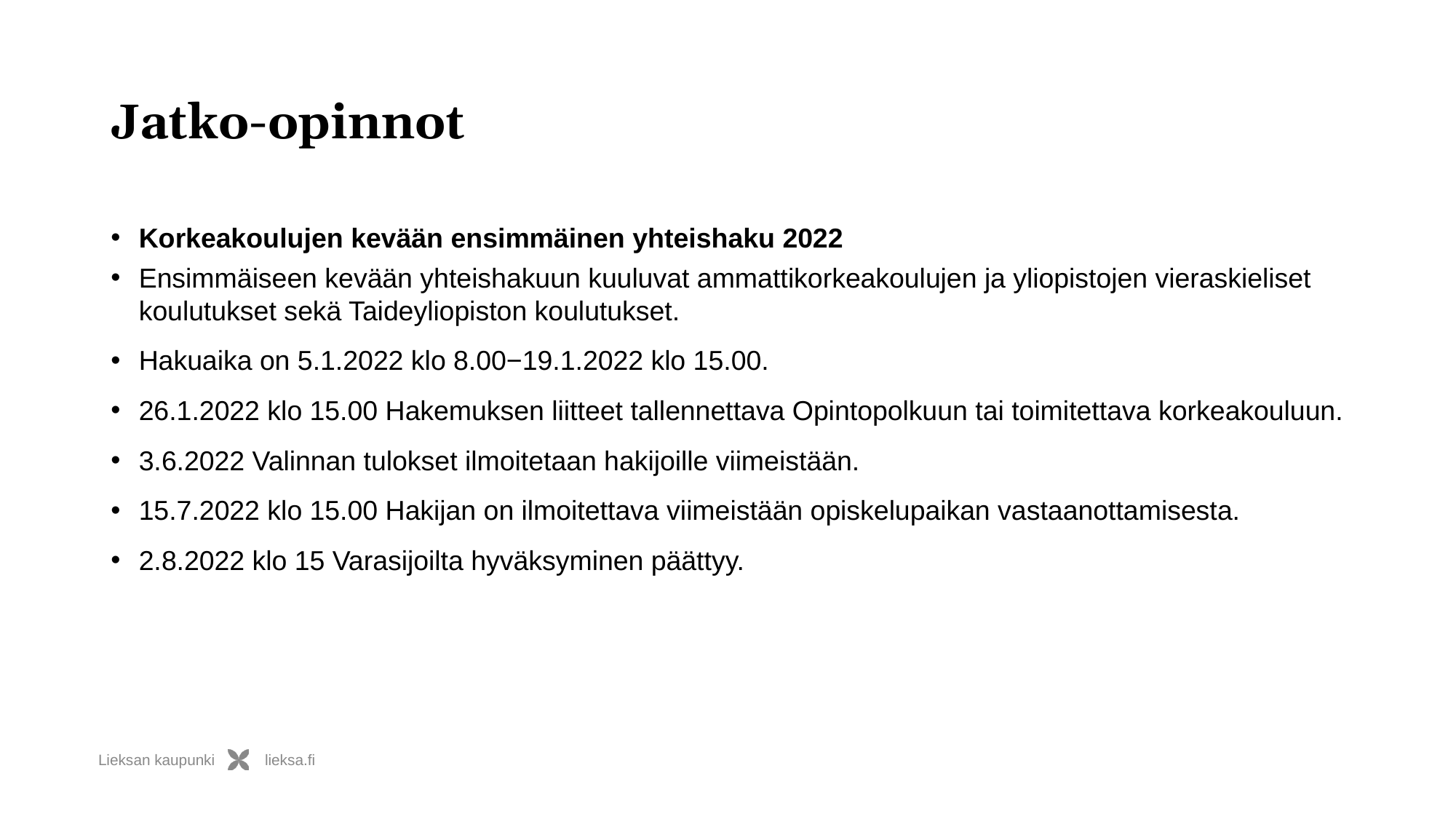

# Jatko-opinnot
Korkeakoulujen kevään ensimmäinen yhteishaku 2022
Ensimmäiseen kevään yhteishakuun kuuluvat ammattikorkeakoulujen ja yliopistojen vieraskieliset koulutukset sekä Taideyliopiston koulutukset.
Hakuaika on 5.1.2022 klo 8.00−19.1.2022 klo 15.00.
26.1.2022 klo 15.00 Hakemuksen liitteet tallennettava Opintopolkuun tai toimitettava korkeakouluun.
3.6.2022 Valinnan tulokset ilmoitetaan hakijoille viimeistään.
15.7.2022 klo 15.00 Hakijan on ilmoitettava viimeistään opiskelupaikan vastaanottamisesta.
2.8.2022 klo 15 Varasijoilta hyväksyminen päättyy.